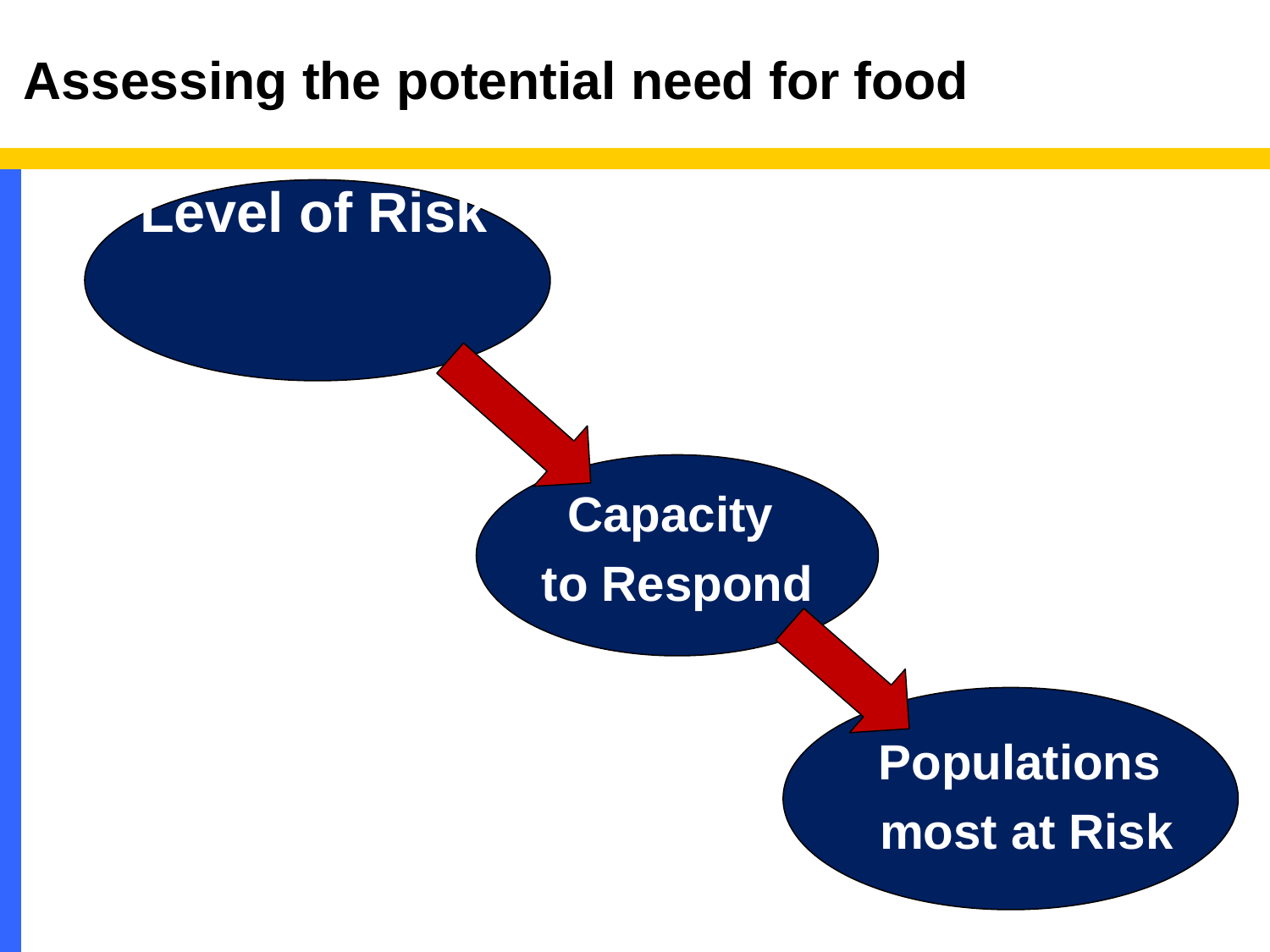

Assessing the potential need for food

# Level of Risk

Capacity
to Respond

Populations
 most at Risk